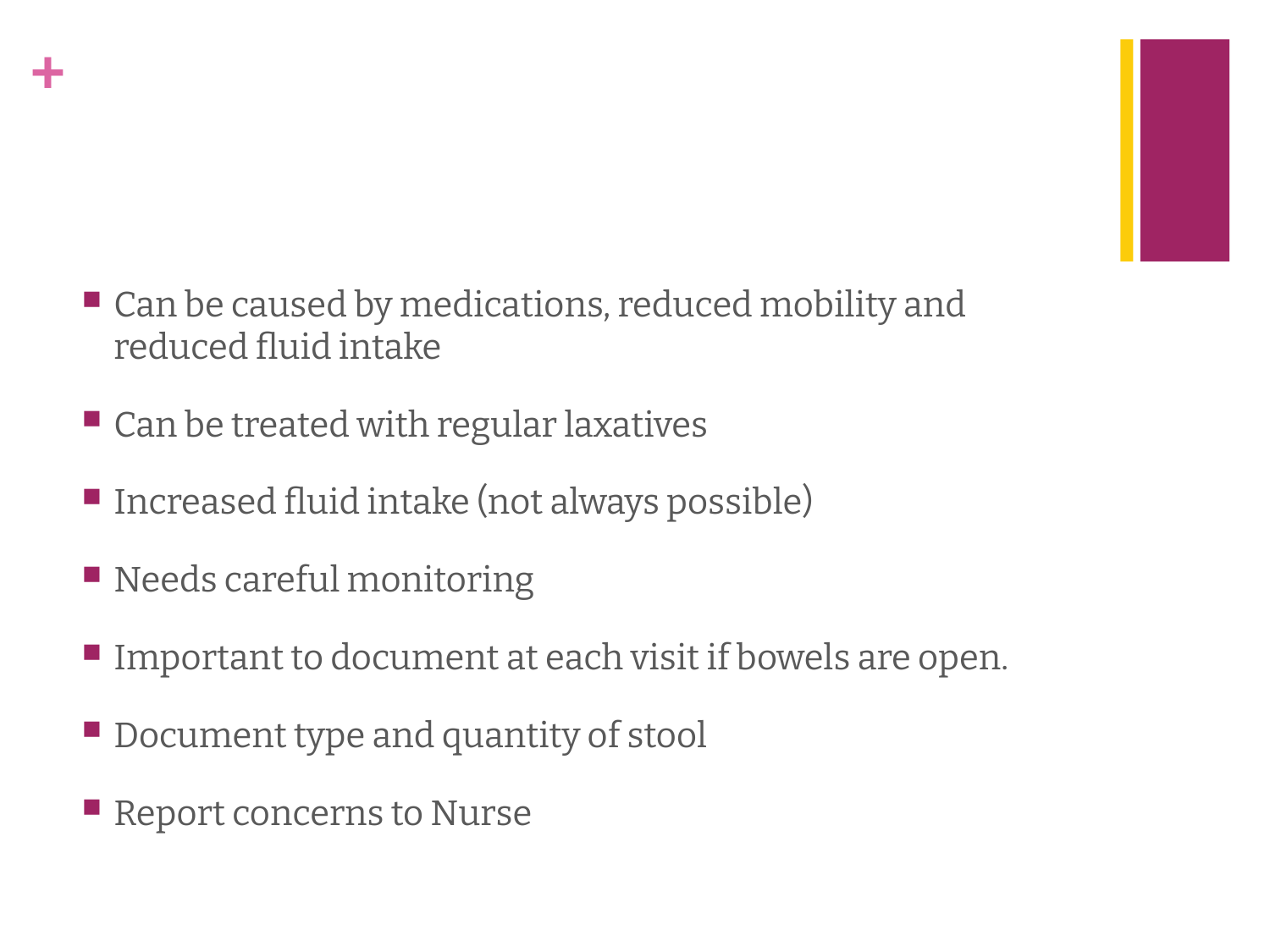

#
Can be caused by medications, reduced mobility and reduced fluid intake
Can be treated with regular laxatives
Increased fluid intake (not always possible)
Needs careful monitoring
Important to document at each visit if bowels are open.
Document type and quantity of stool
Report concerns to Nurse